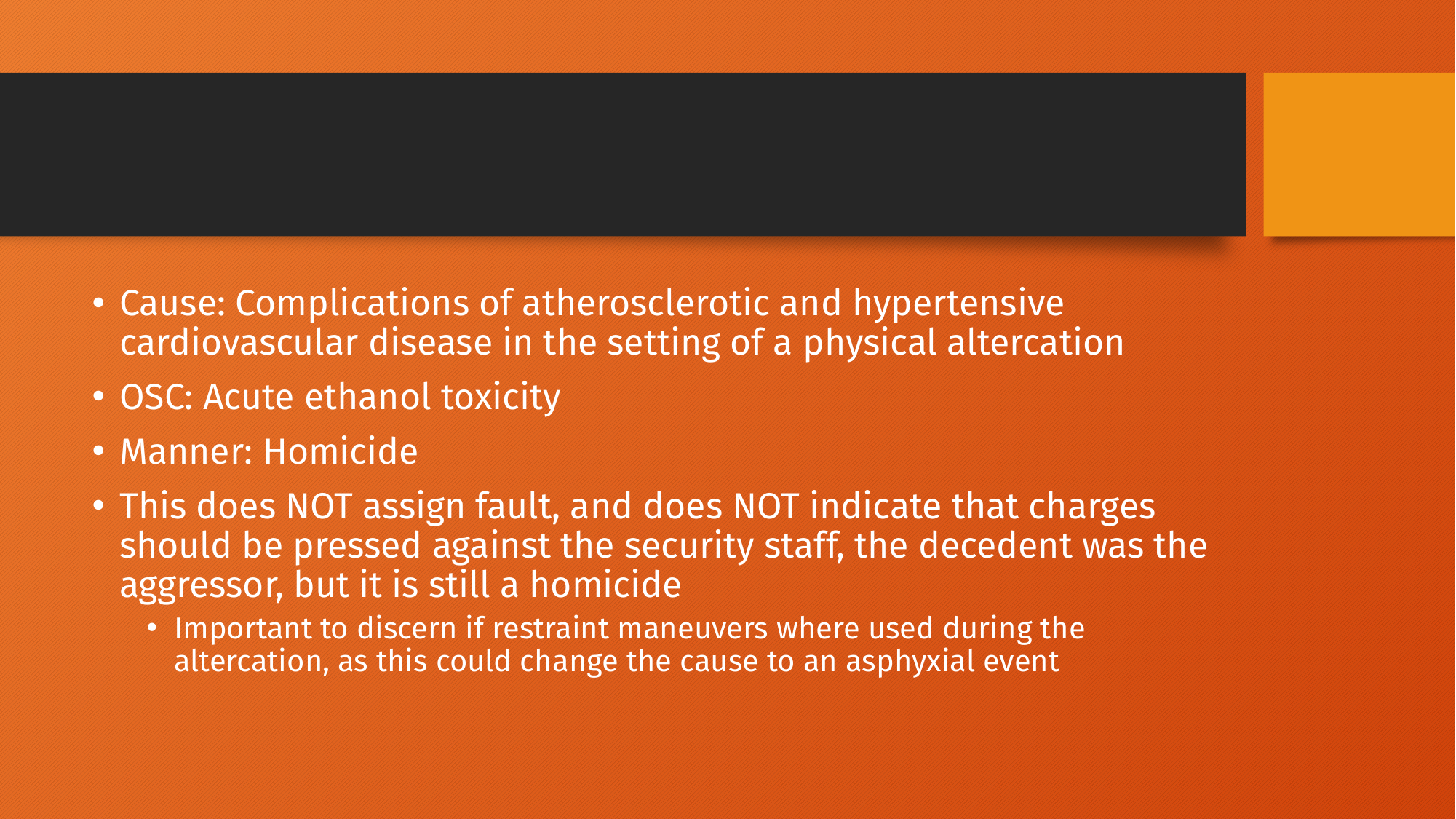

#
Cause: Complications of atherosclerotic and hypertensive cardiovascular disease in the setting of a physical altercation
OSC: Acute ethanol toxicity
Manner: Homicide
This does NOT assign fault, and does NOT indicate that charges should be pressed against the security staff, the decedent was the aggressor, but it is still a homicide
Important to discern if restraint maneuvers where used during the altercation, as this could change the cause to an asphyxial event